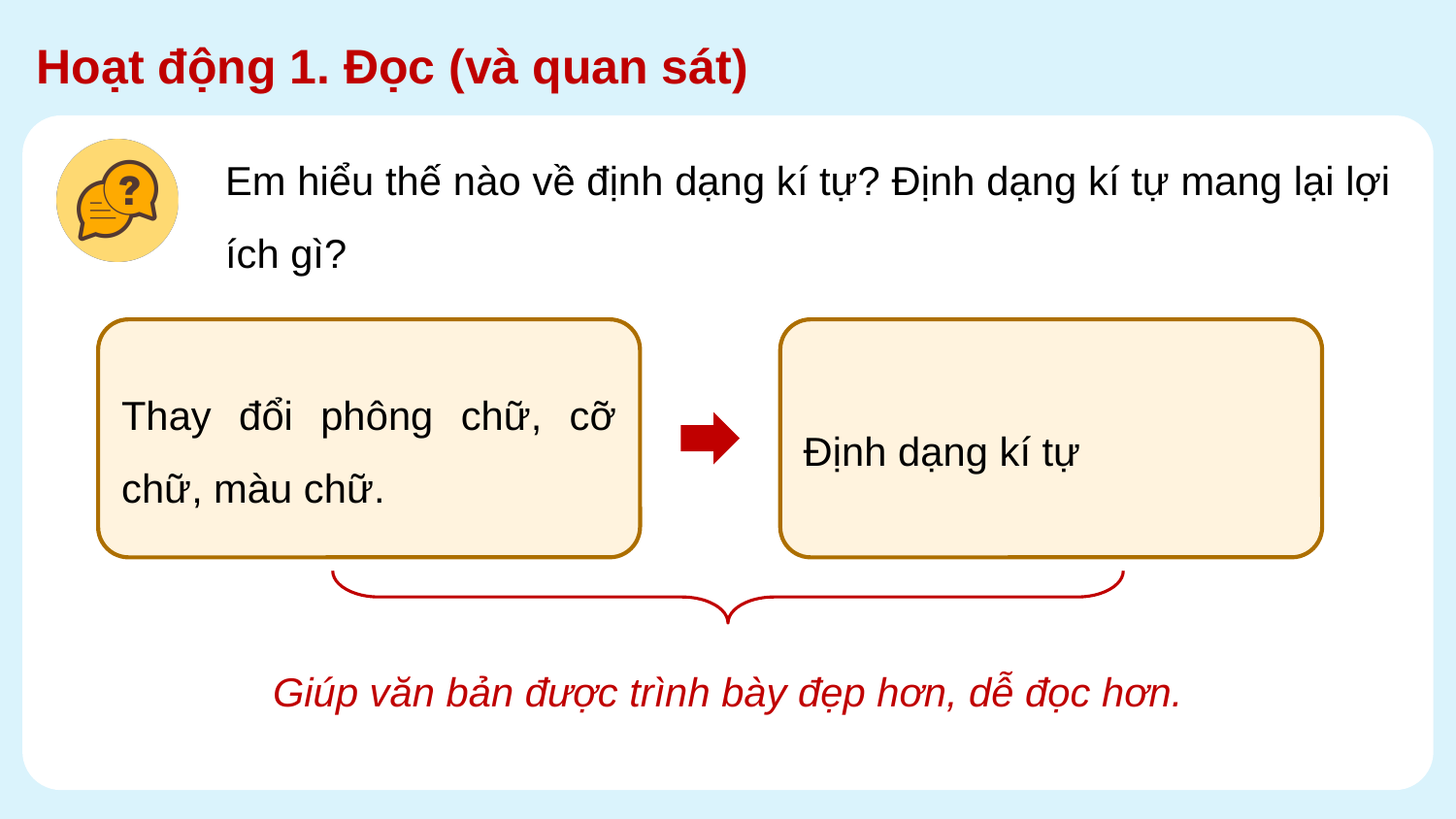

Hoạt động 1. Đọc (và quan sát)

Em hiểu thế nào về định dạng kí tự? Định dạng kí tự mang lại lợi ích gì?

Thay đổi phông chữ, cỡ chữ, màu chữ.
Định dạng kí tự

Giúp văn bản được trình bày đẹp hơn, dễ đọc hơn.